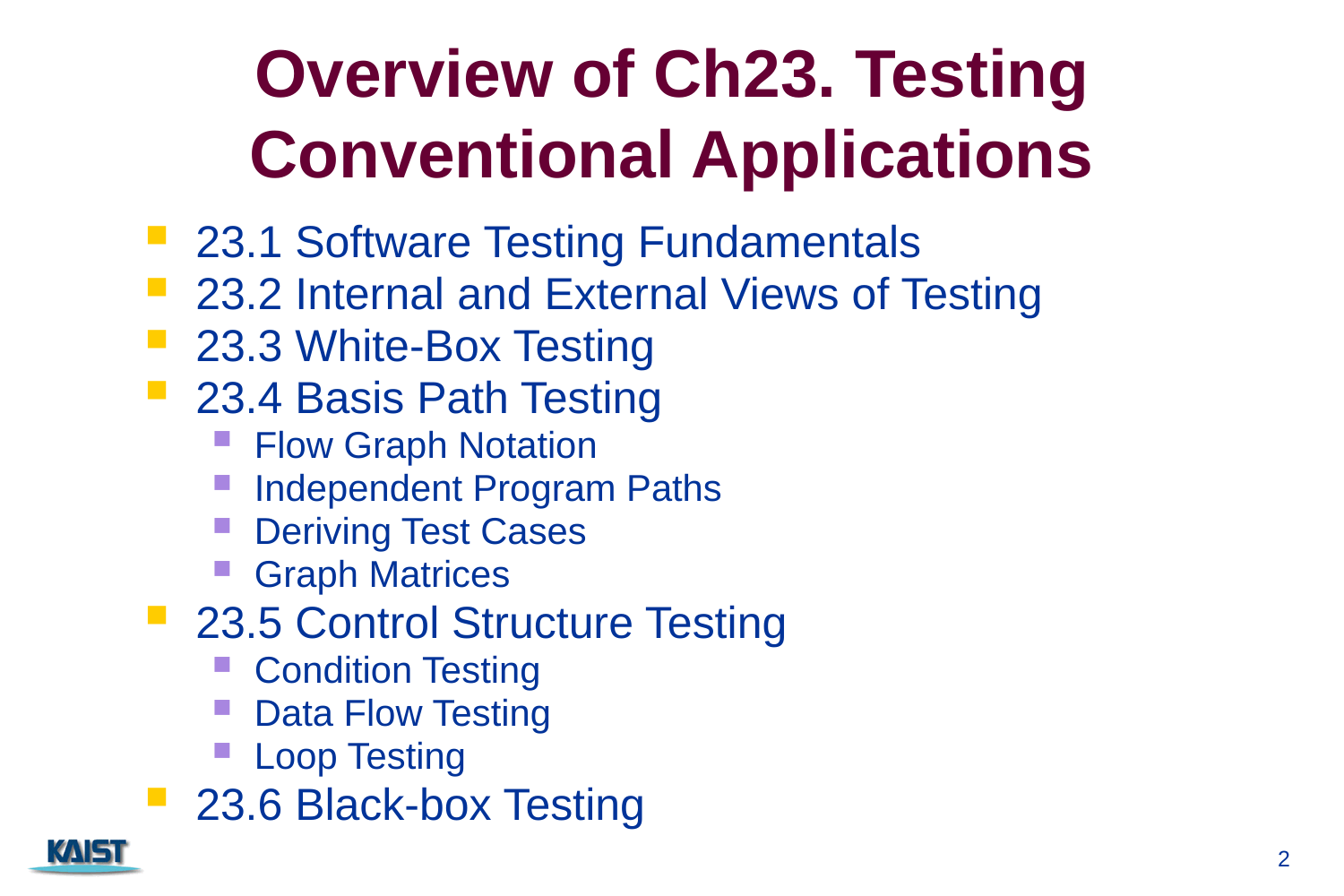

# Overview of Ch23. Testing Conventional Applications
23.1 Software Testing Fundamentals
23.2 Internal and External Views of Testing
23.3 White-Box Testing
23.4 Basis Path Testing
Flow Graph Notation
Independent Program Paths
Deriving Test Cases
Graph Matrices
23.5 Control Structure Testing
Condition Testing
Data Flow Testing
Loop Testing
23.6 Black-box Testing
2
CS350